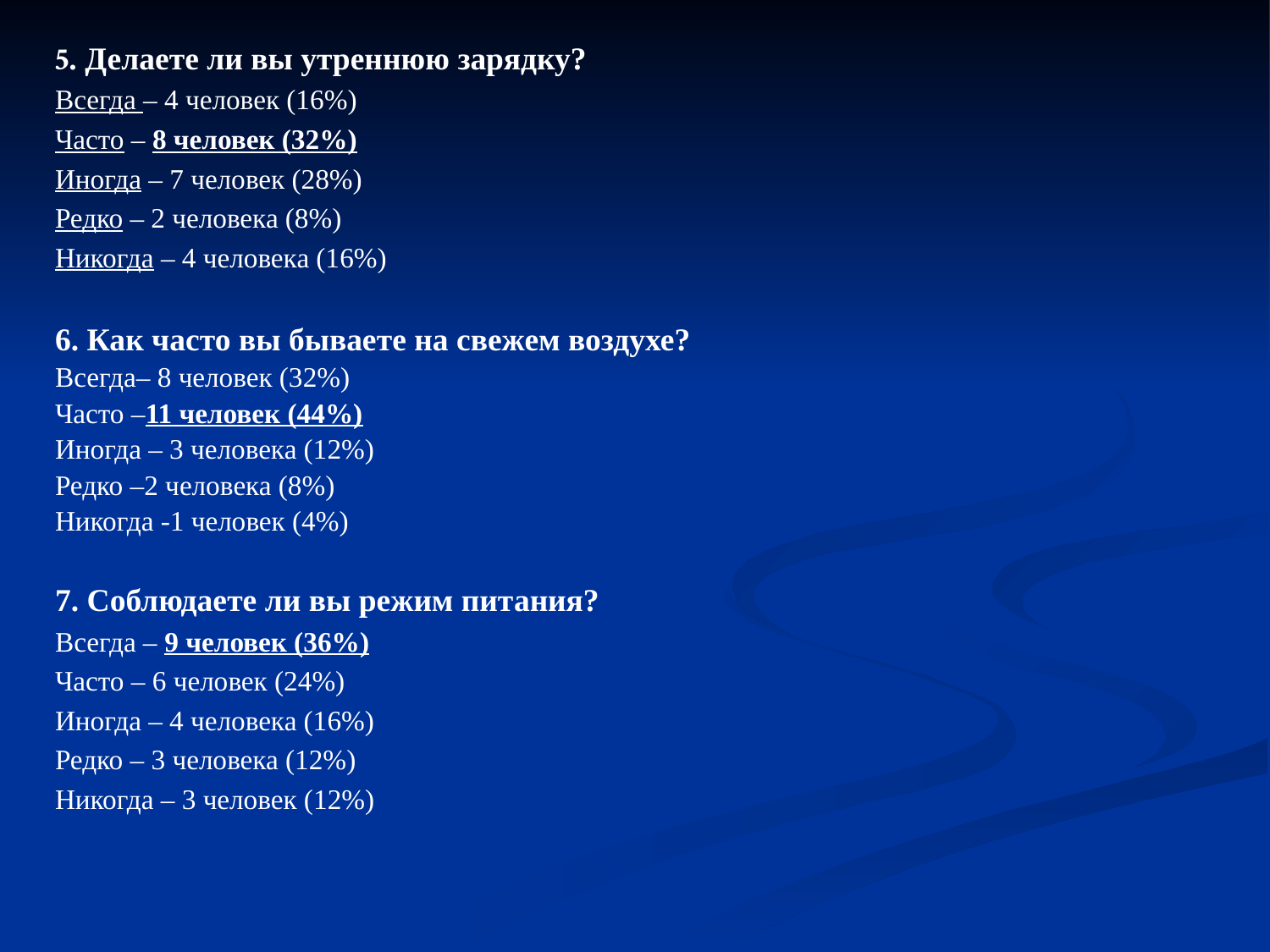

5. Делаете ли вы утреннюю зарядку?
Всегда – 4 человек (16%)
Часто – 8 человек (32%)
Иногда – 7 человек (28%)
Редко – 2 человека (8%)
Никогда – 4 человека (16%)

6. Как часто вы бываете на свежем воздухе?
Всегда– 8 человек (32%)
Часто –11 человек (44%)
Иногда – 3 человека (12%)
Редко –2 человека (8%)
Никогда -1 человек (4%)

7. Соблюдаете ли вы режим питания?
Всегда – 9 человек (36%)
Часто – 6 человек (24%)
Иногда – 4 человека (16%)
Редко – 3 человека (12%)
Никогда – 3 человек (12%)